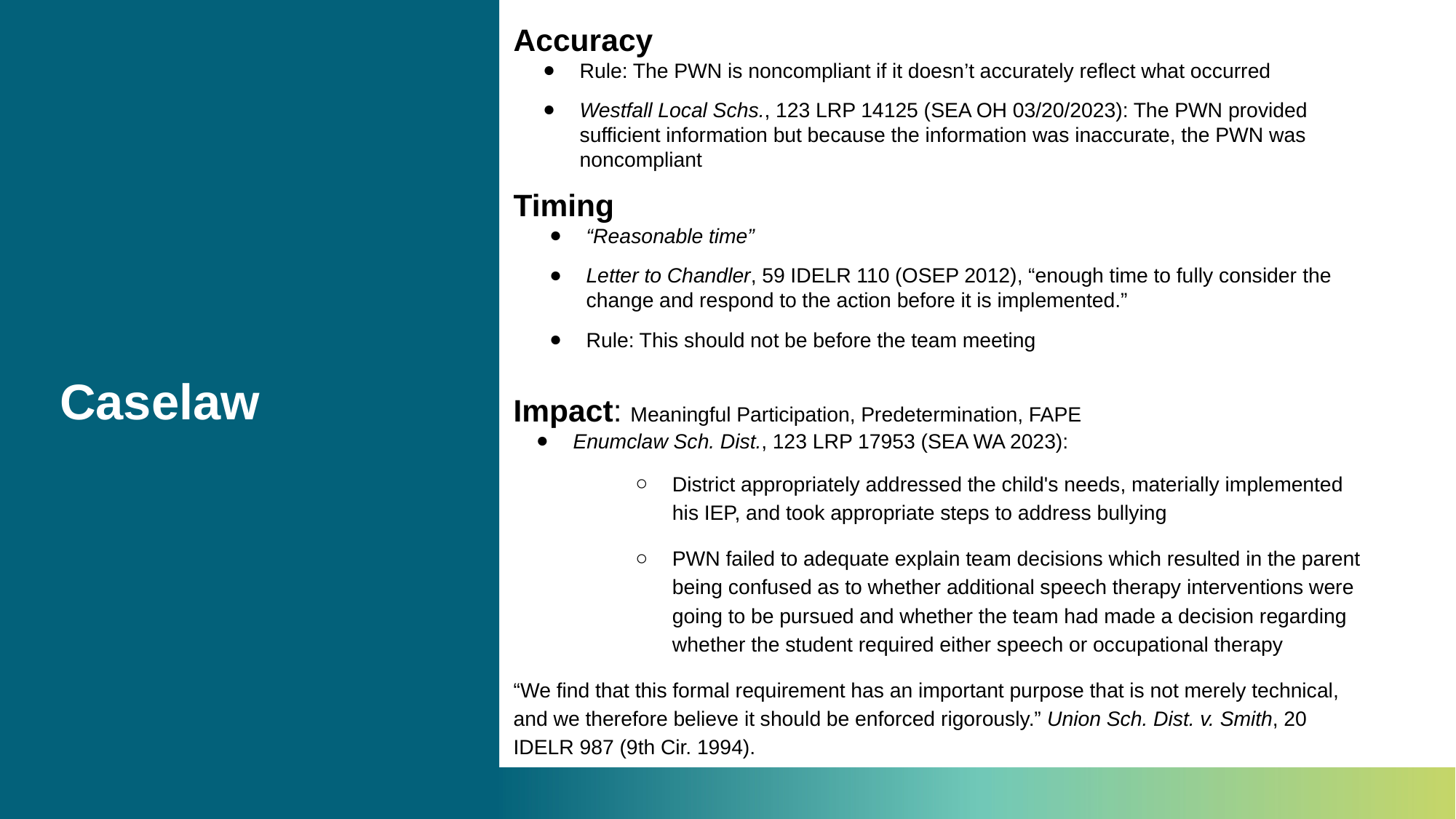

Accuracy
Rule: The PWN is noncompliant if it doesn’t accurately reflect what occurred
Westfall Local Schs., 123 LRP 14125 (SEA OH 03/20/2023): The PWN provided sufficient information but because the information was inaccurate, the PWN was noncompliant
Timing
“Reasonable time”
Letter to Chandler, 59 IDELR 110 (OSEP 2012), “enough time to fully consider the change and respond to the action before it is implemented.”
Rule: This should not be before the team meeting

Impact: Meaningful Participation, Predetermination, FAPE
Enumclaw Sch. Dist., 123 LRP 17953 (SEA WA 2023):
District appropriately addressed the child's needs, materially implemented his IEP, and took appropriate steps to address bullying
PWN failed to adequate explain team decisions which resulted in the parent being confused as to whether additional speech therapy interventions were going to be pursued and whether the team had made a decision regarding whether the student required either speech or occupational therapy
“We find that this formal requirement has an important purpose that is not merely technical, and we therefore believe it should be enforced rigorously.” Union Sch. Dist. v. Smith, 20 IDELR 987 (9th Cir. 1994).
# Caselaw